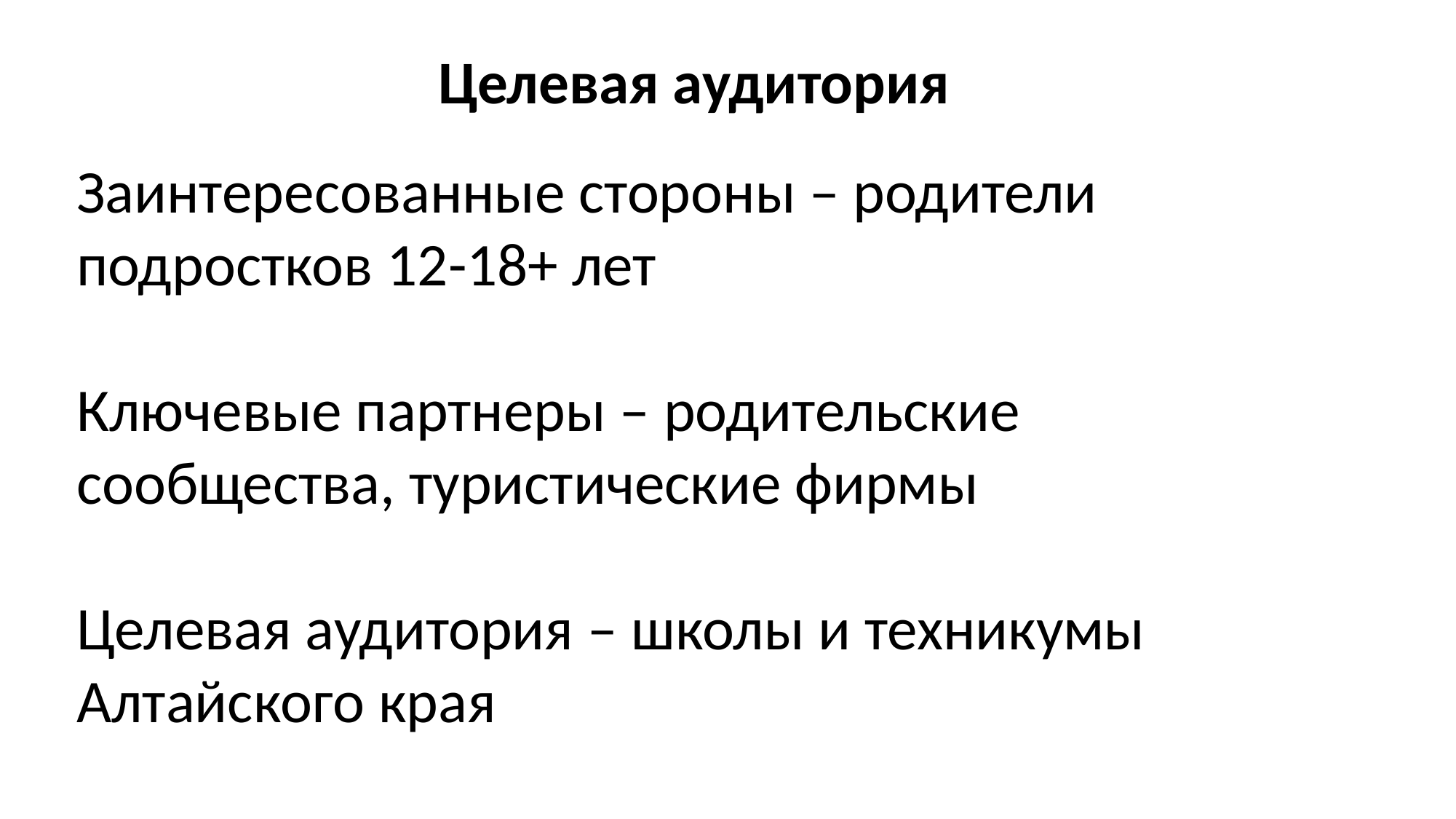

Целевая аудитория
Заинтересованные стороны – родители подростков 12-18+ лет

Ключевые партнеры – родительские сообщества, туристические фирмы

Целевая аудитория – школы и техникумы Алтайского края